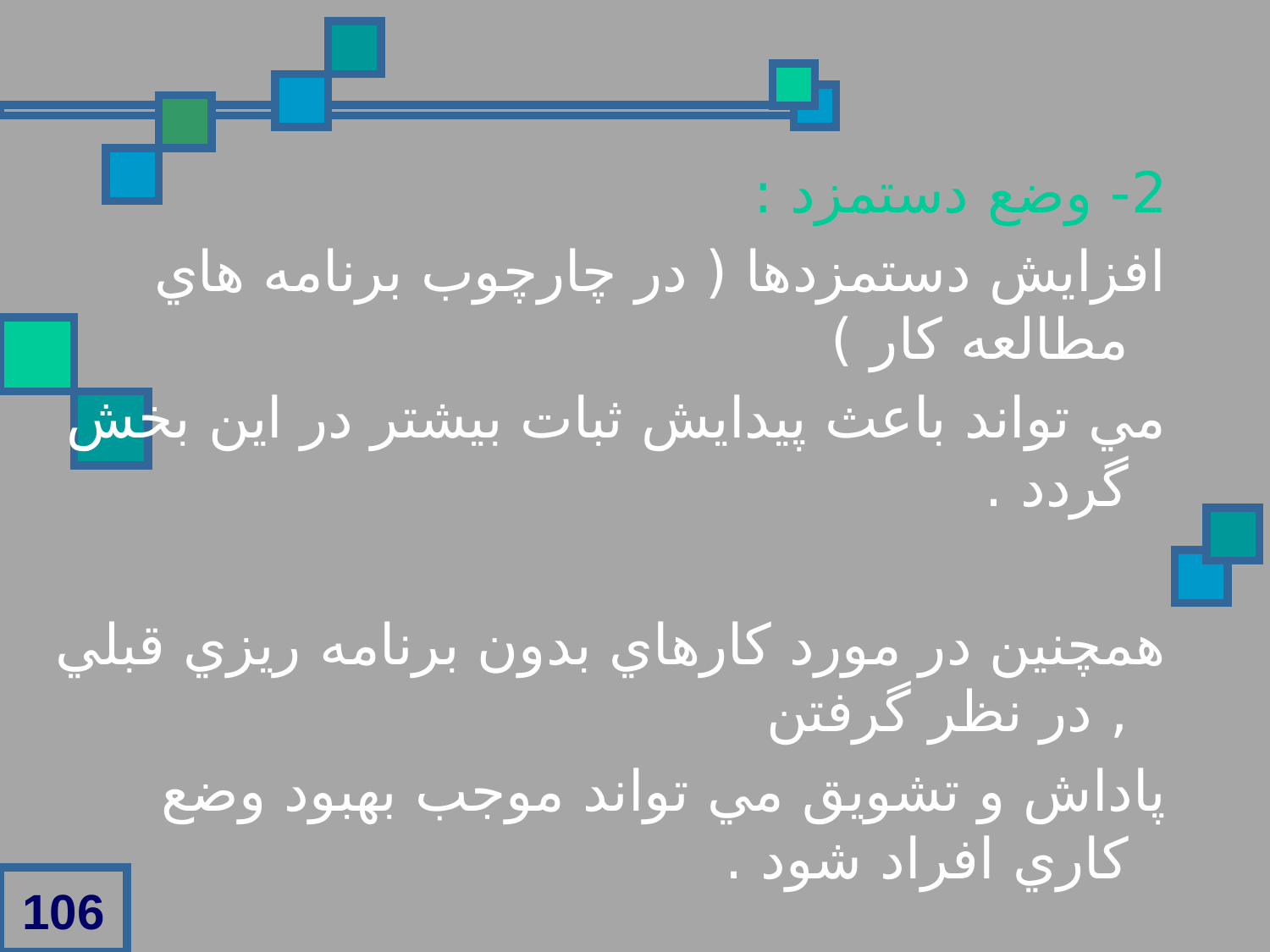

2- وضع دستمزد :
افزايش دستمزدها ( در چارچوب برنامه هاي مطالعه کار )
مي تواند باعث پيدايش ثبات بيشتر در اين بخش گردد .

همچنين در مورد کارهاي بدون برنامه ريزي قبلي , در نظر گرفتن
پاداش و تشويق مي تواند موجب بهبود وضع کاري افراد شود .
106